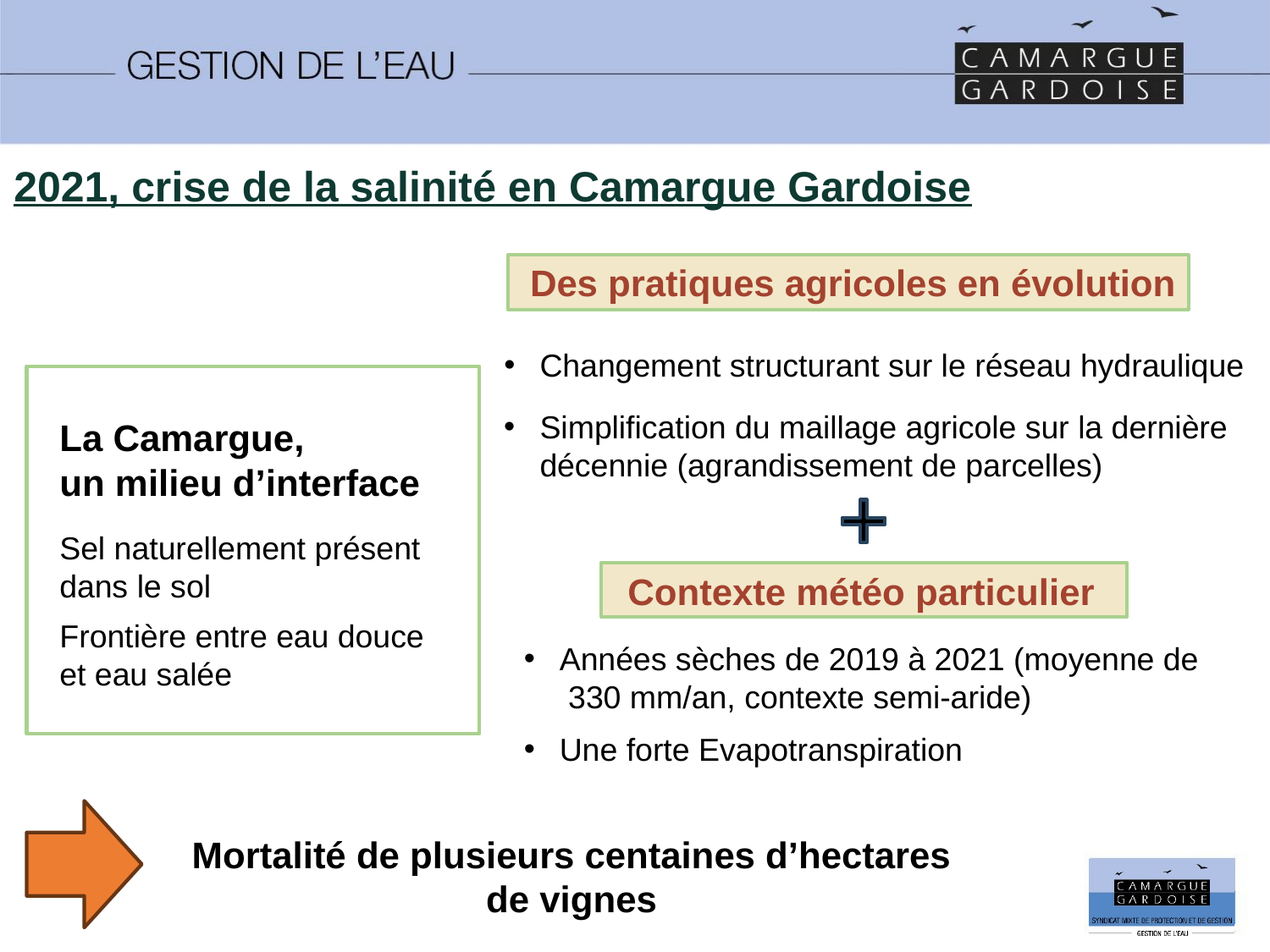

2021, crise de la salinité en Camargue Gardoise
Des pratiques agricoles en évolution

Changement structurant sur le réseau hydraulique

La Camargue,
un milieu d’interface
Sel naturellement présent dans le sol

Frontière entre eau douce et eau salée
Simplification du maillage agricole sur la dernière décennie (agrandissement de parcelles)

Contexte météo particulier
Années sèches de 2019 à 2021 (moyenne de  330 mm/an, contexte semi-aride)
Une forte Evapotranspiration

Mortalité de plusieurs centaines d’hectares de vignes